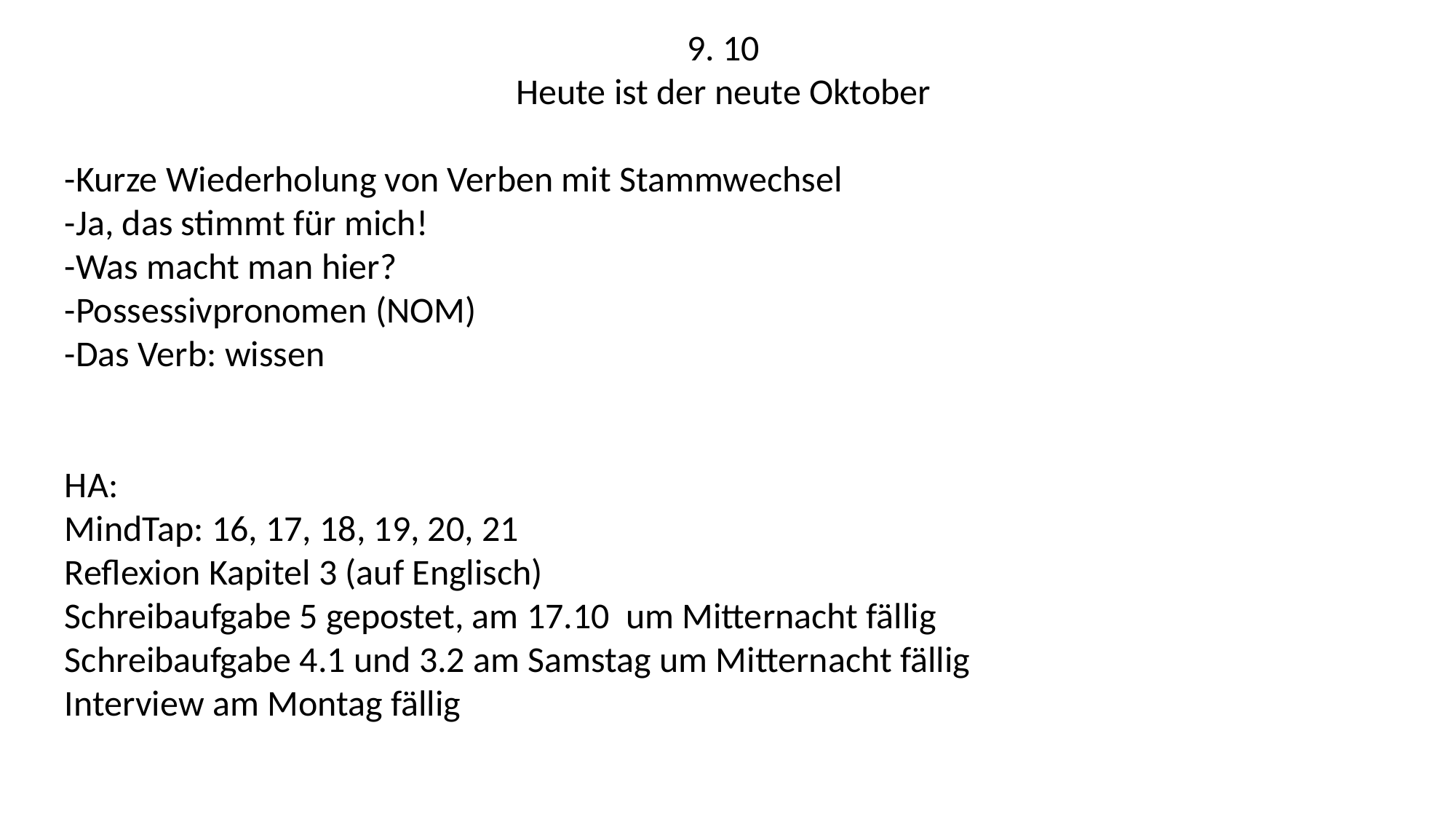

9. 10
Heute ist der neute Oktober

-Kurze Wiederholung von Verben mit Stammwechsel
-Ja, das stimmt für mich!
-Was macht man hier?
-Possessivpronomen (NOM)
-Das Verb: wissen

HA:
MindTap: 16, 17, 18, 19, 20, 21
Reflexion Kapitel 3 (auf Englisch)
Schreibaufgabe 5 gepostet, am 17.10  um Mitternacht fällig
Schreibaufgabe 4.1 und 3.2 am Samstag um Mitternacht fällig
Interview am Montag fällig